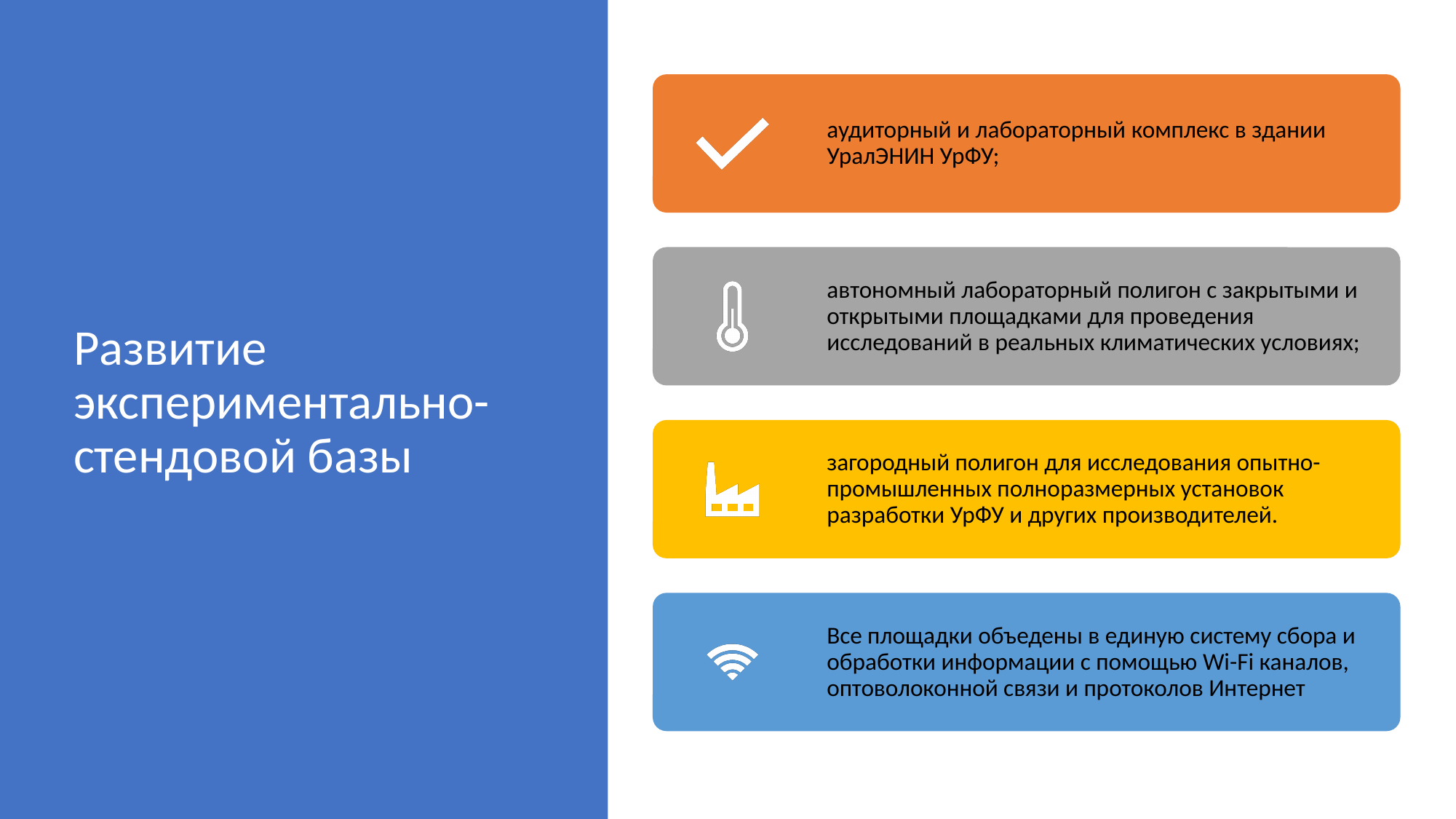

# Развитие экспериментально- стендовой базы
аудиторный и лабораторный комплекс в здании УралЭНИН УрФУ;
автономный лабораторный полигон с закрытыми и открытыми площадками для проведения исследований в реальных климатических условиях;
загородный полигон для исследования опытно-промышленных полноразмерных установок разработки УрФУ и других производителей.
Все площадки объедены в единую систему сбора и обработки информации с помощью Wi-Fi каналов, оптоволоконной связи и протоколов Интернет